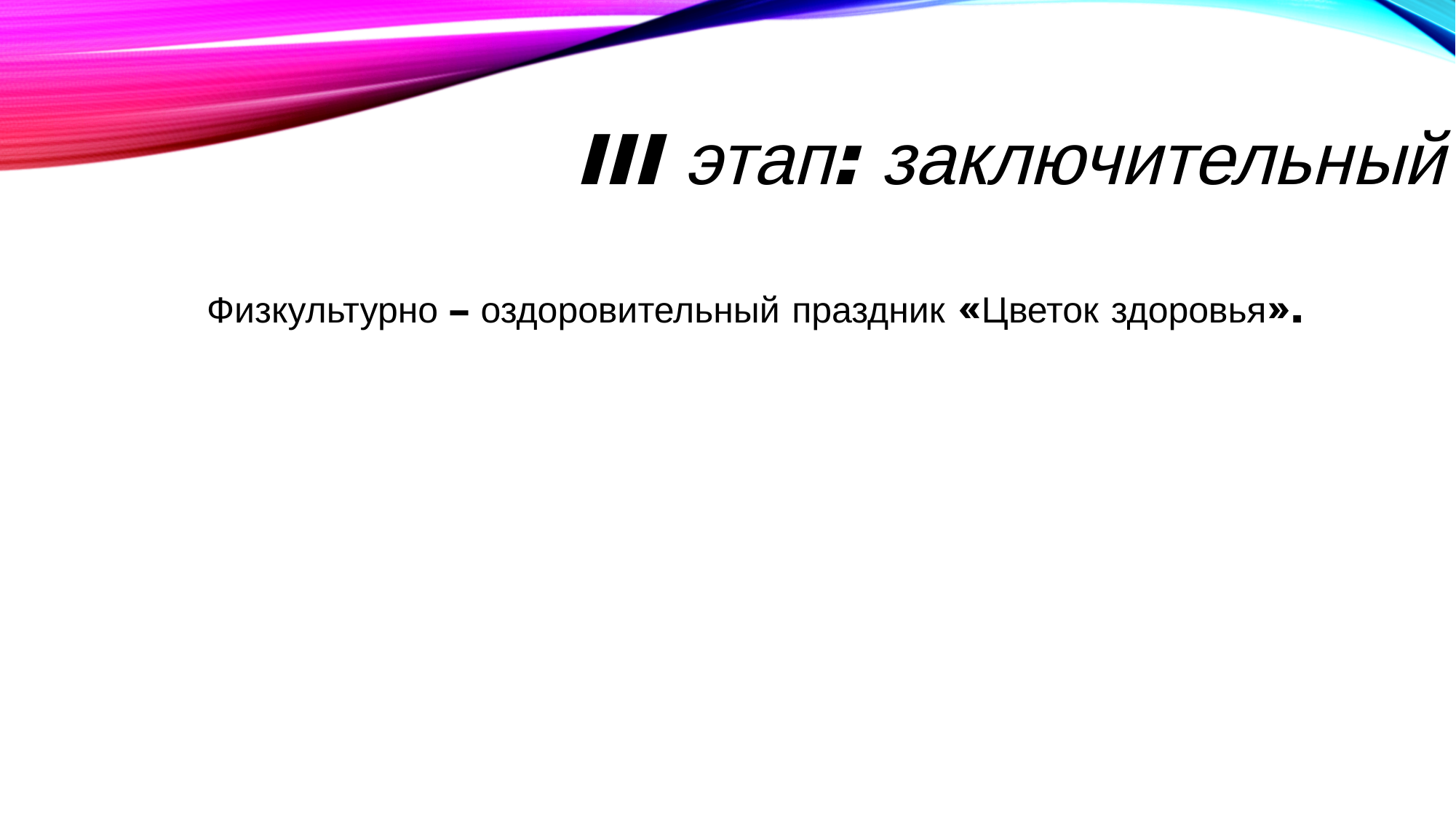

III этап: заключительный

Физкультурно – оздоровительный праздник «Цветок здоровья».